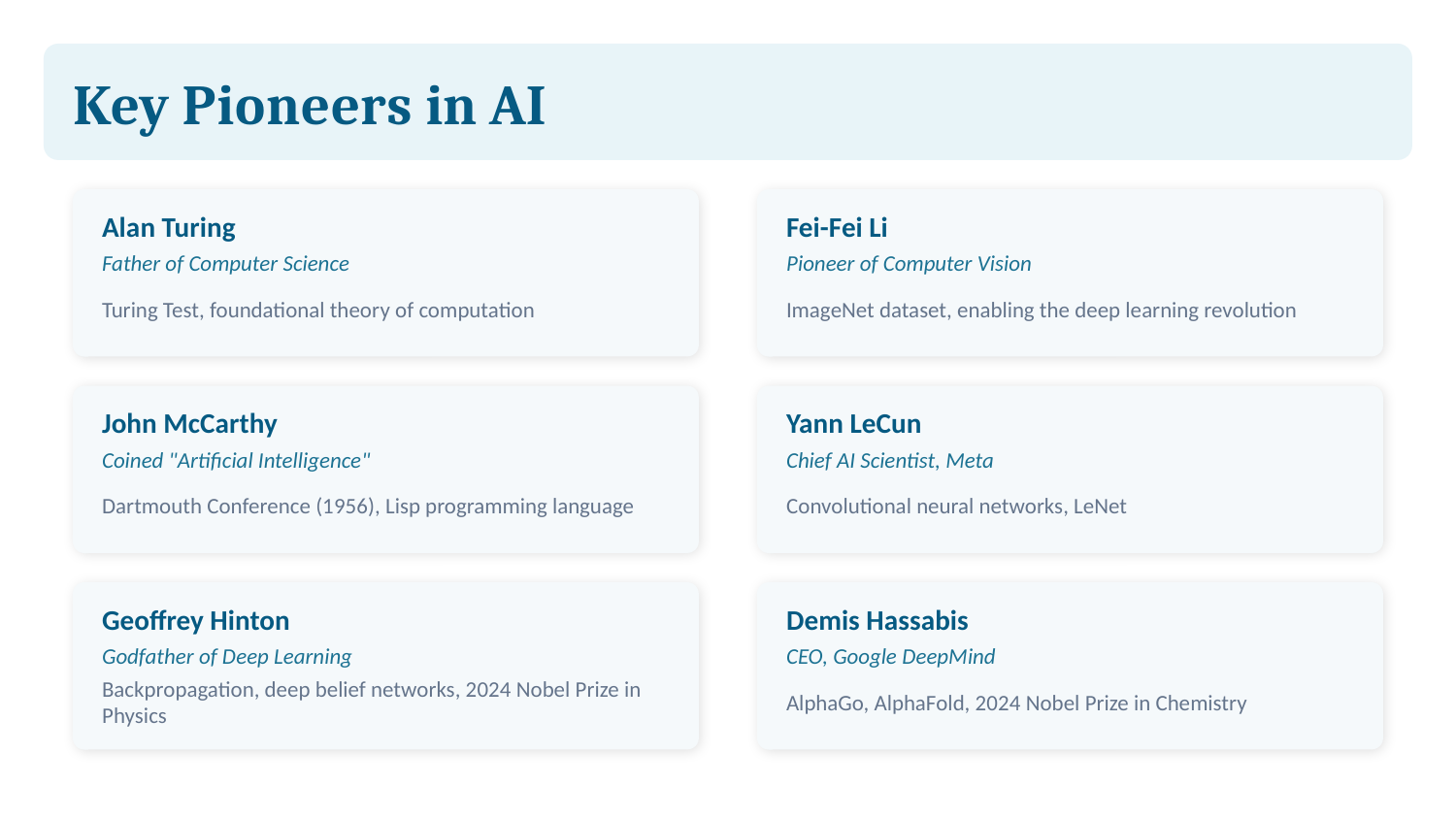

Key Pioneers in AI

Alan Turing
Fei-Fei Li
Father of Computer Science
Pioneer of Computer Vision
Turing Test, foundational theory of computation
ImageNet dataset, enabling the deep learning revolution

John McCarthy
Yann LeCun
Coined "Artificial Intelligence"
Chief AI Scientist, Meta
Dartmouth Conference (1956), Lisp programming language
Convolutional neural networks, LeNet

Geoffrey Hinton
Demis Hassabis
Godfather of Deep Learning
CEO, Google DeepMind
Backpropagation, deep belief networks, 2024 Nobel Prize in Physics
AlphaGo, AlphaFold, 2024 Nobel Prize in Chemistry